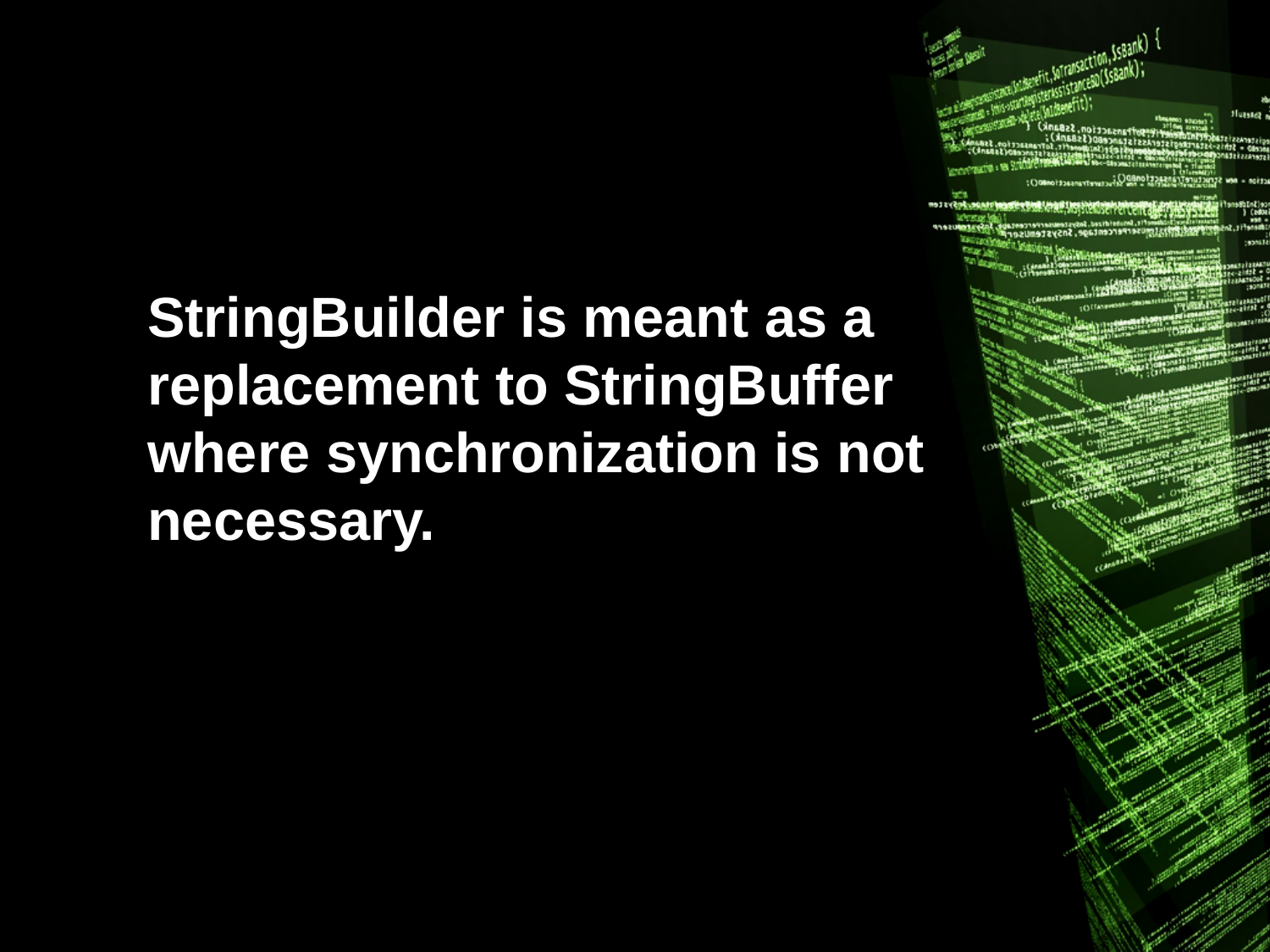

# StringBuilder is meant as a replacement to StringBuffer where synchronization is not necessary.